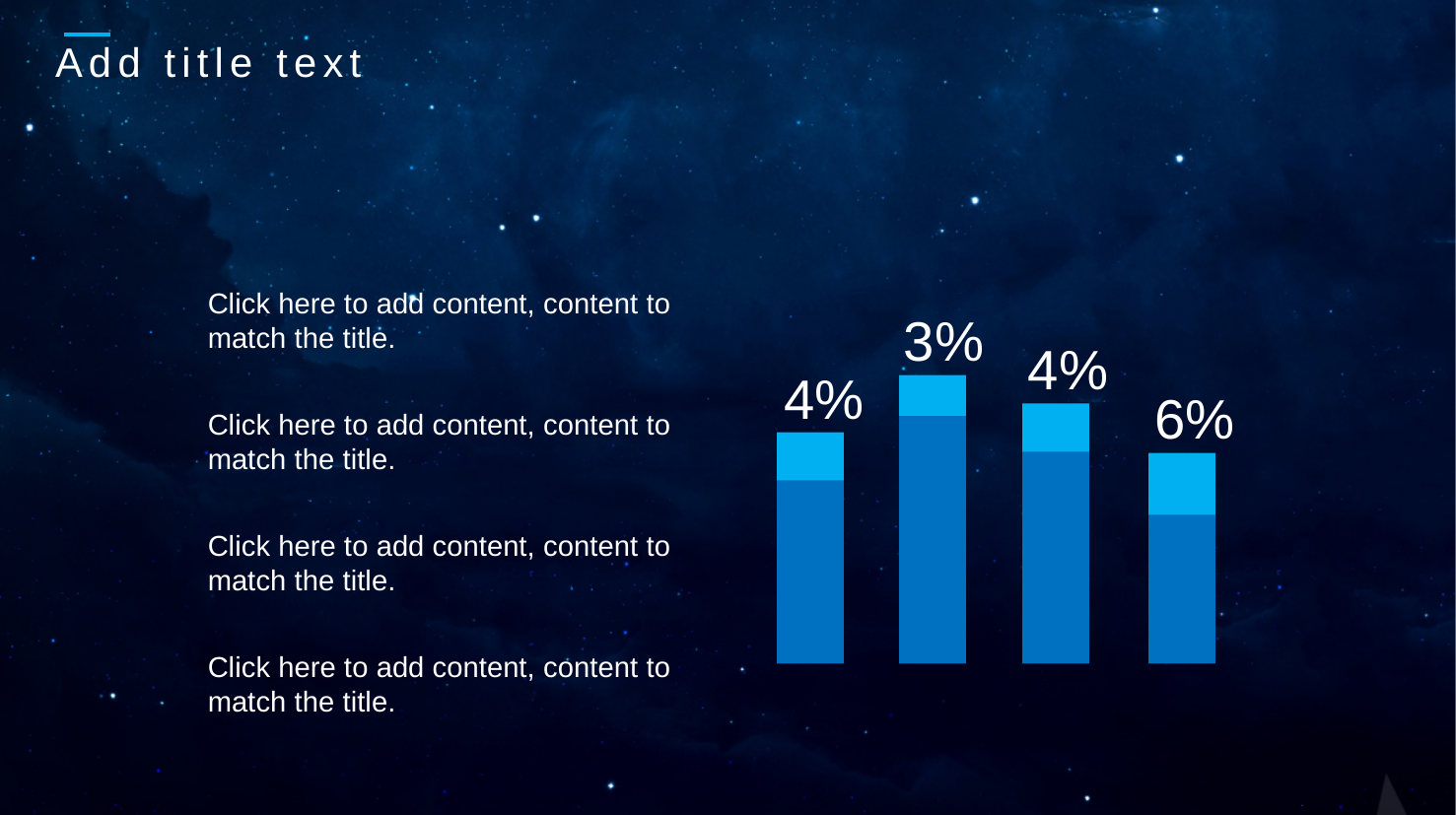

Add title text
Click here to add content, content to match the title.

3%
4%
4%

6%
Click here to add content, content to match the title.

Click here to add content, content to match the title.

Click here to add content, content to match the title.